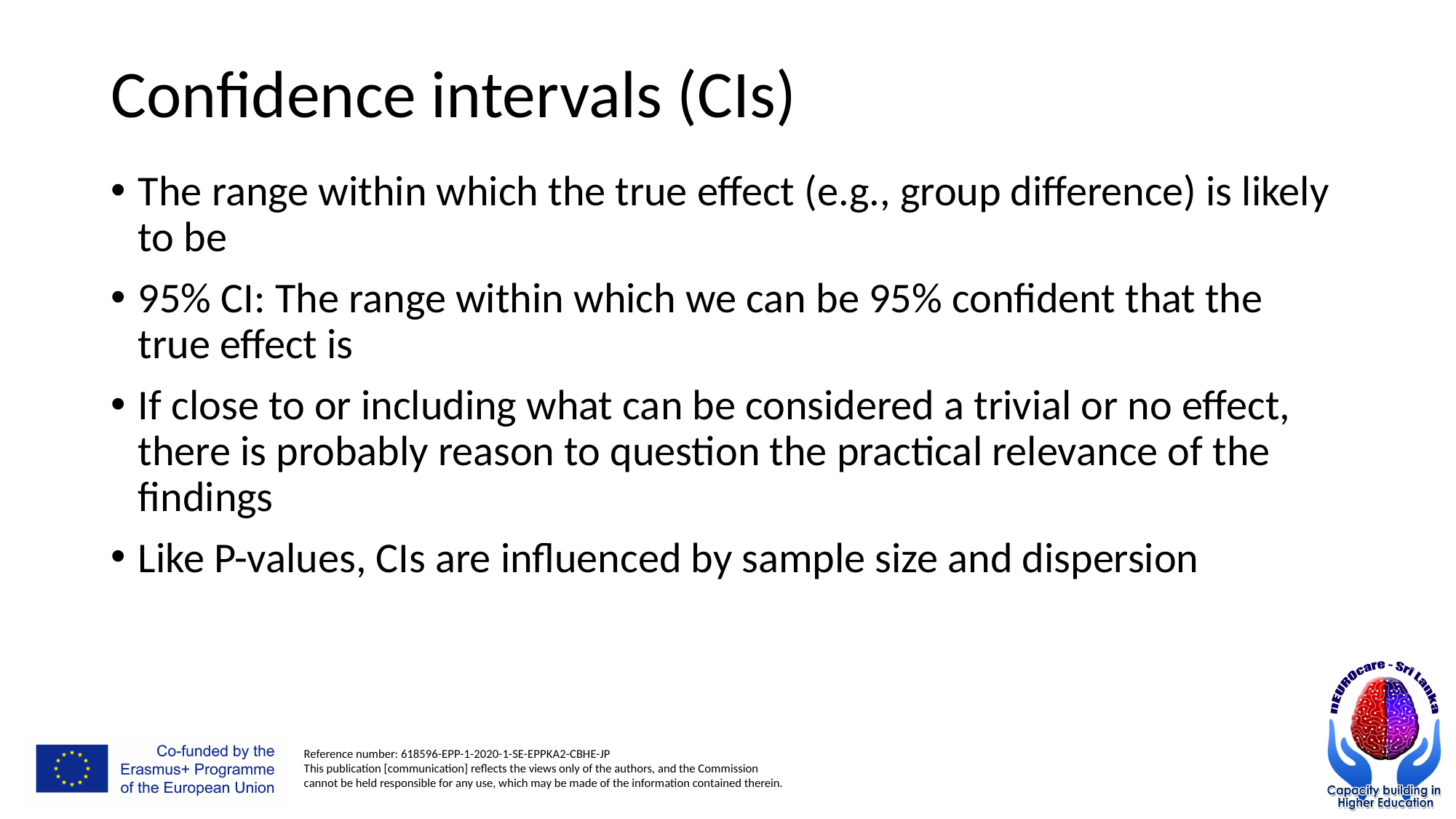

# Confidence intervals (CIs)
The range within which the true effect (e.g., group difference) is likely to be
95% CI: The range within which we can be 95% confident that the true effect is
If close to or including what can be considered a trivial or no effect, there is probably reason to question the practical relevance of the findings
Like P-values, CIs are influenced by sample size and dispersion